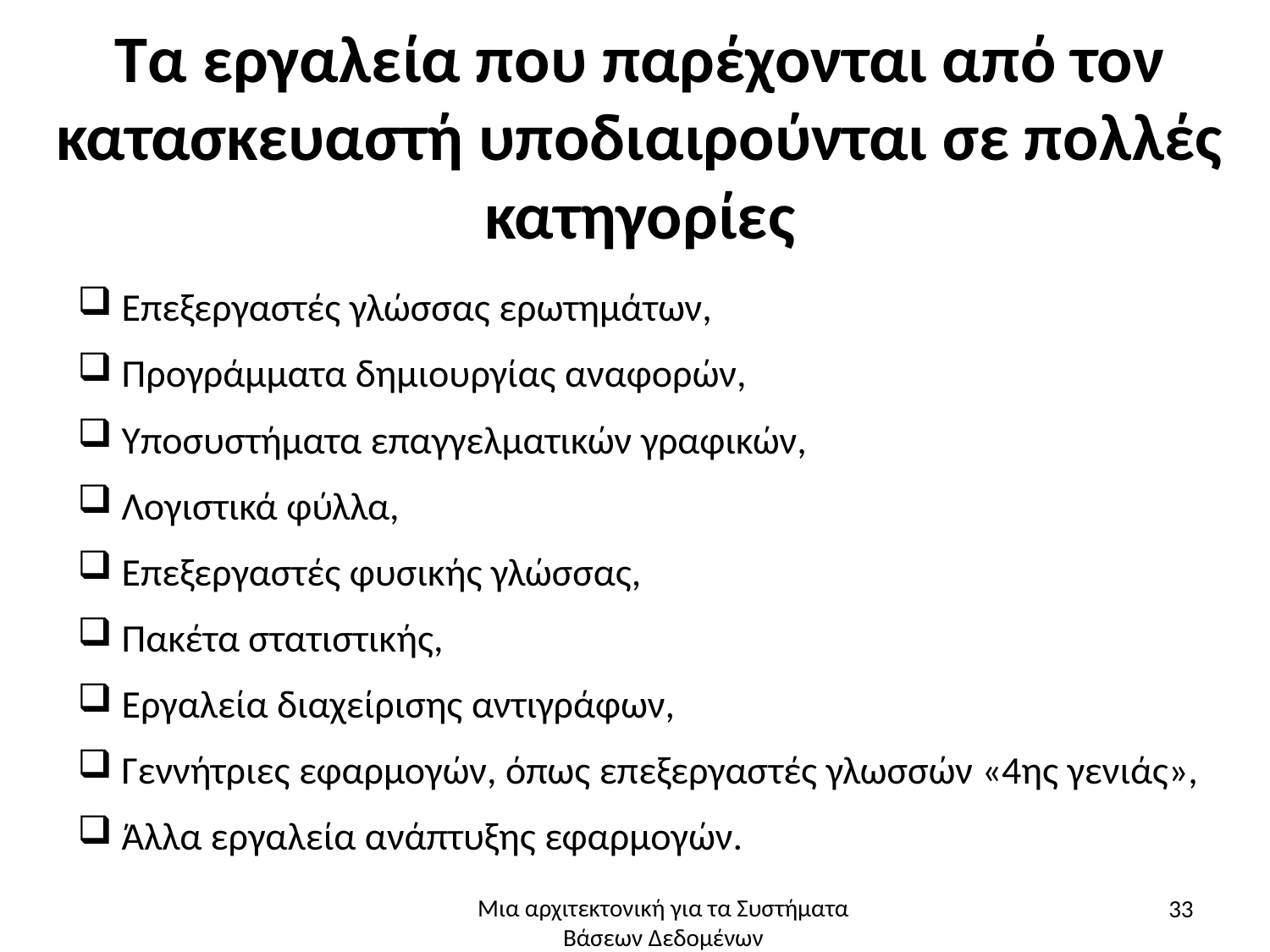

# Τα εργαλεία που παρέχονται από τον κατασκευαστή υποδιαιρούνται σε πολλές κατηγορίες
Επεξεργαστές γλώσσας ερωτημάτων,
Προγράμματα δημιουργίας αναφορών,
Υποσυστήματα επαγγελματικών γραφικών,
Λογιστικά φύλλα,
Επεξεργαστές φυσικής γλώσσας,
Πακέτα στατιστικής,
Εργαλεία διαχείρισης αντιγράφων,
Γεννήτριες εφαρμογών, όπως επεξεργαστές γλωσσών «4ης γενιάς»,
Άλλα εργαλεία ανάπτυξης εφαρμογών.
33
Μια αρχιτεκτονική για τα Συστήματα Βάσεων Δεδομένων